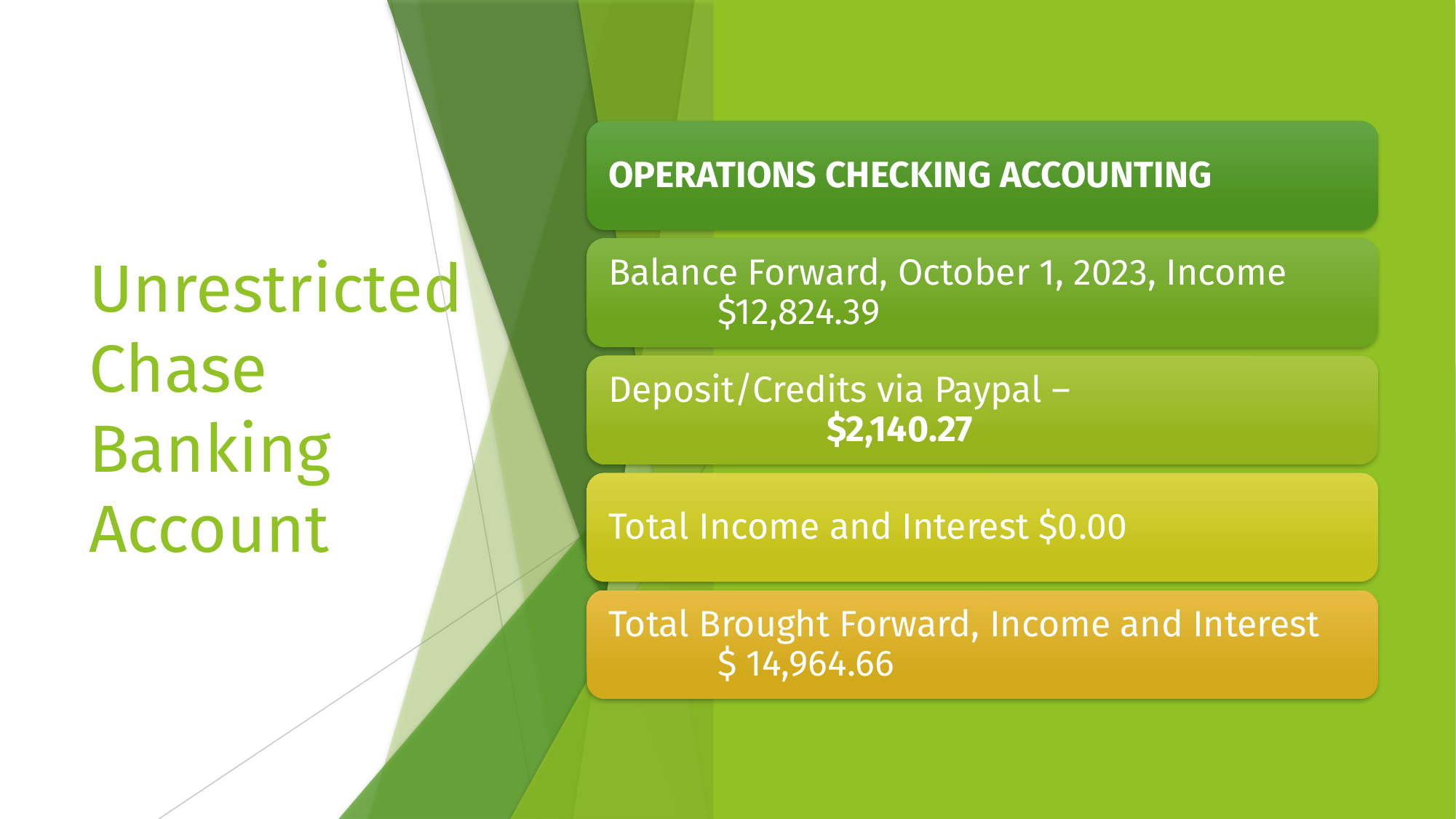

OPERATIONS CHECKING ACCOUNTING
Balance Forward, October 1, 2023, Income 	$12,824.39
Deposit/Credits via Paypal –				$2,140.27
Total Income and Interest $0.00
Total Brought Forward, Income and Interest 	$ 14,964.66
# Unrestricted Chase Banking Account